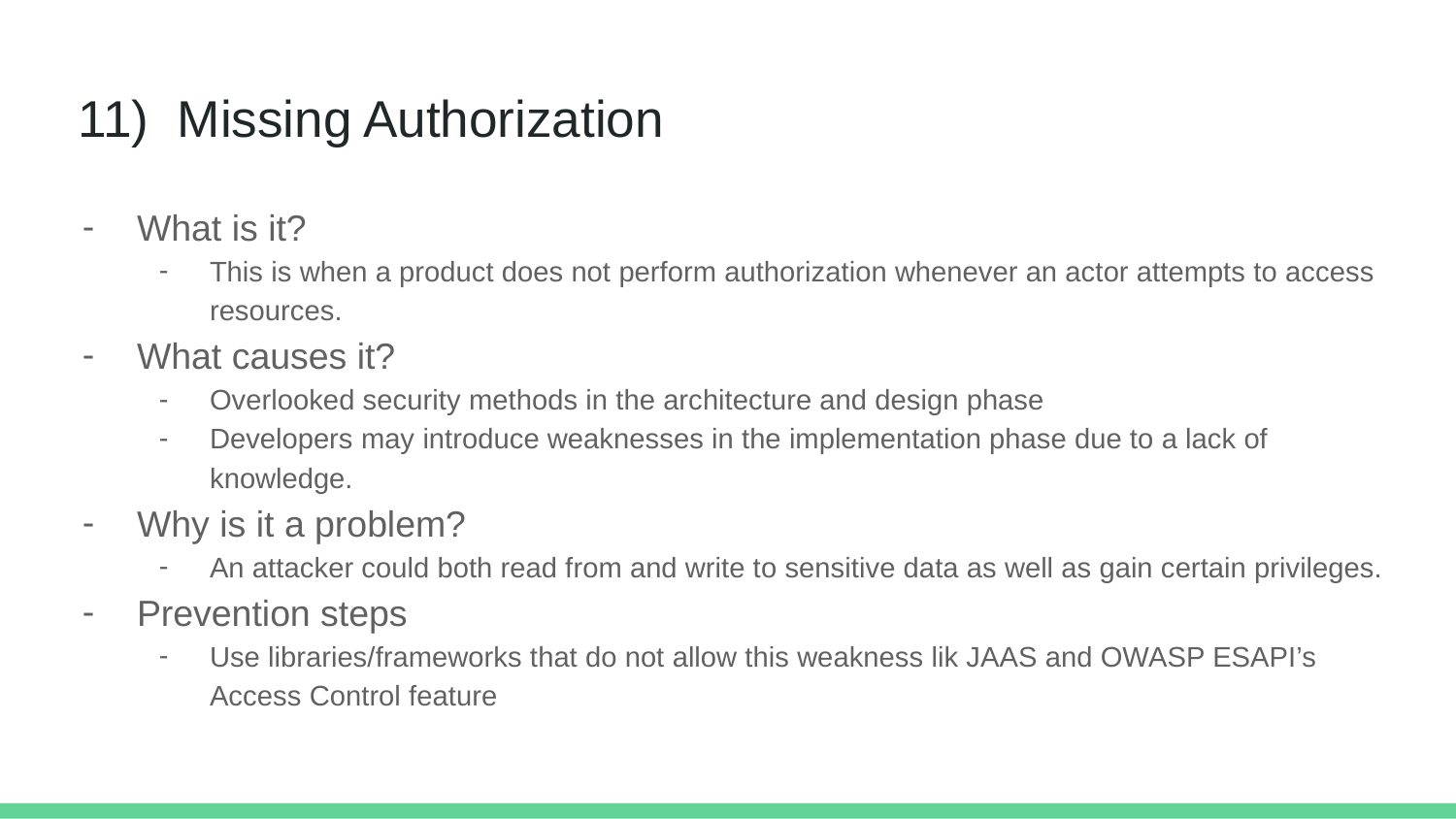

# 11)  Missing Authorization

What is it?
This is when a product does not perform authorization whenever an actor attempts to access resources.
What causes it?
Overlooked security methods in the architecture and design phase
Developers may introduce weaknesses in the implementation phase due to a lack of knowledge.
Why is it a problem?
An attacker could both read from and write to sensitive data as well as gain certain privileges.
Prevention steps
Use libraries/frameworks that do not allow this weakness lik JAAS and OWASP ESAPI’s Access Control feature